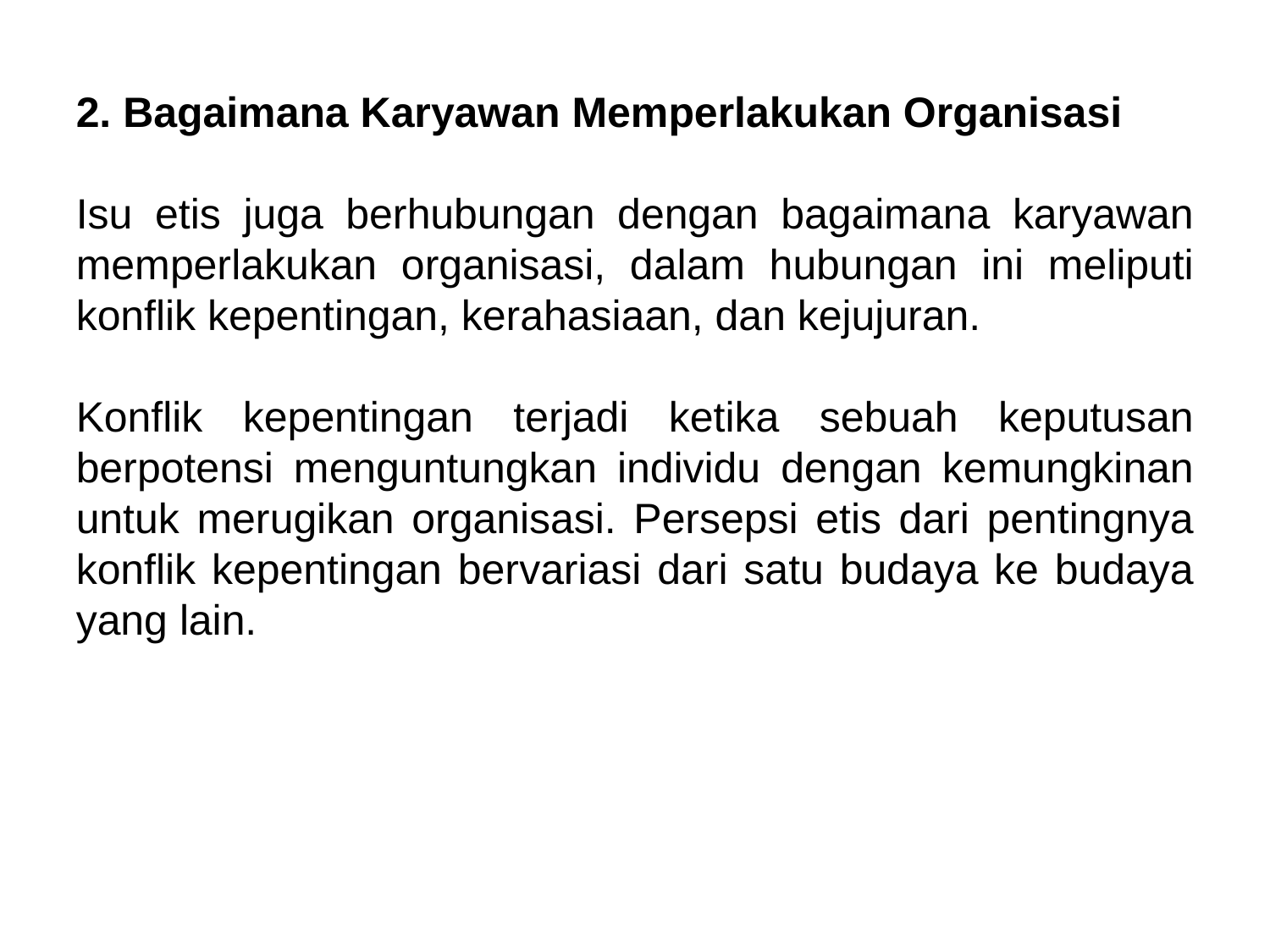

2. Bagaimana Karyawan Memperlakukan Organisasi

Isu etis juga berhubungan dengan bagaimana karyawan memperlakukan organisasi, dalam hubungan ini meliputi konflik kepentingan, kerahasiaan, dan kejujuran.

Konflik kepentingan terjadi ketika sebuah keputusan berpotensi menguntungkan individu dengan kemungkinan untuk merugikan organisasi. Persepsi etis dari pentingnya konflik kepentingan bervariasi dari satu budaya ke budaya yang lain.